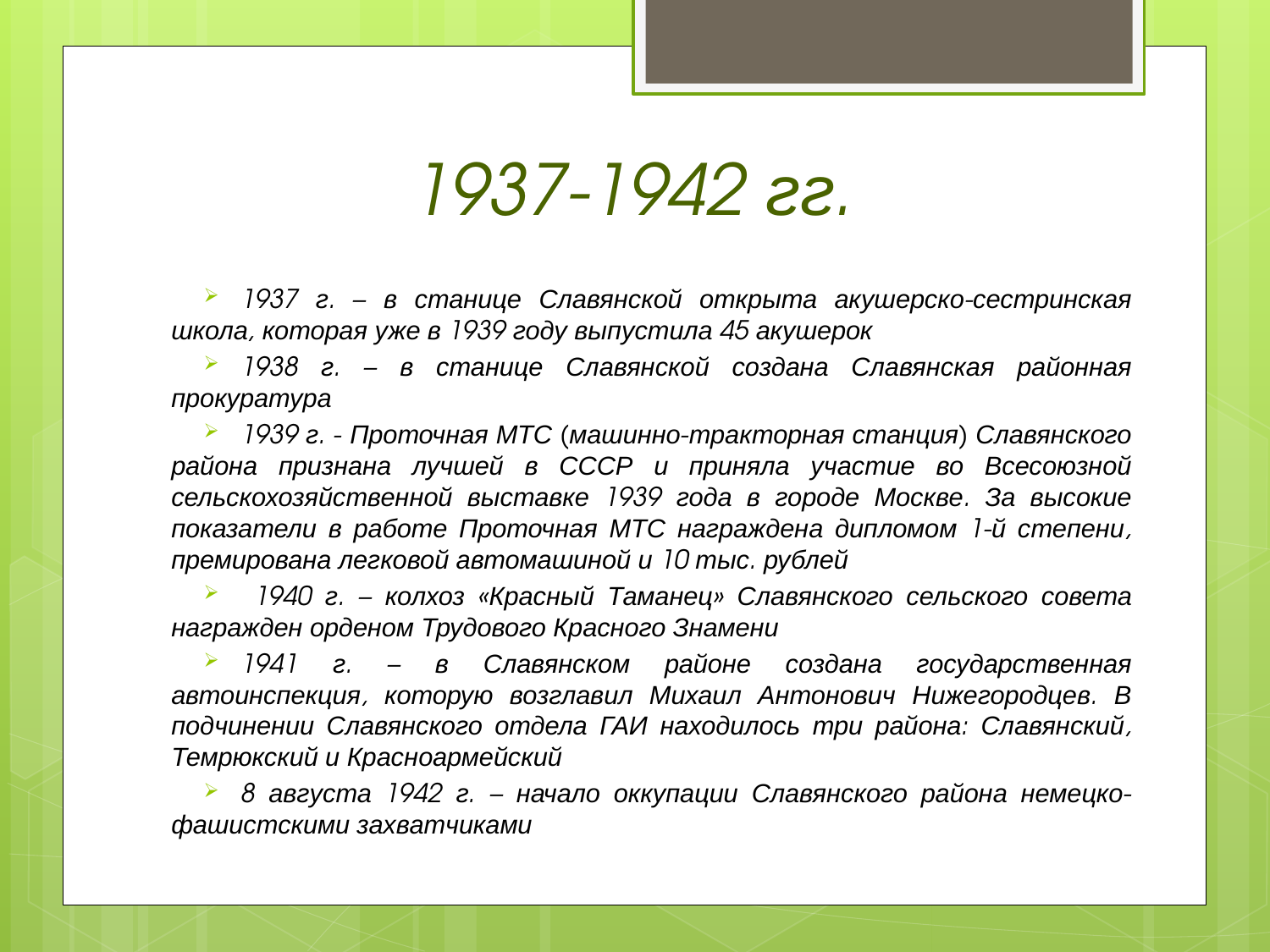

# 1937-1942 гг.
1937 г. – в станице Славянской открыта акушерско-сестринская школа, которая уже в 1939 году выпустила 45 акушерок
1938 г. – в станице Славянской создана Славянская районная прокуратура
1939 г. - Проточная МТС (машинно-тракторная станция) Славянского района признана лучшей в СССР и приняла участие во Всесоюзной сельскохозяйственной выставке 1939 года в городе Москве. За высокие показатели в работе Проточная МТС награждена дипломом 1-й степени, премирована легковой автомашиной и 10 тыс. рублей
 1940 г. – колхоз «Красный Таманец» Славянского сельского совета награжден орденом Трудового Красного Знамени
1941 г. – в Славянском районе создана государственная автоинспекция, которую возглавил Михаил Антонович Нижегородцев. В подчинении Славянского отдела ГАИ находилось три района: Славянский, Темрюкский и Красноармейский
8 августа 1942 г. – начало оккупации Славянского района немецко-фашистскими захватчиками